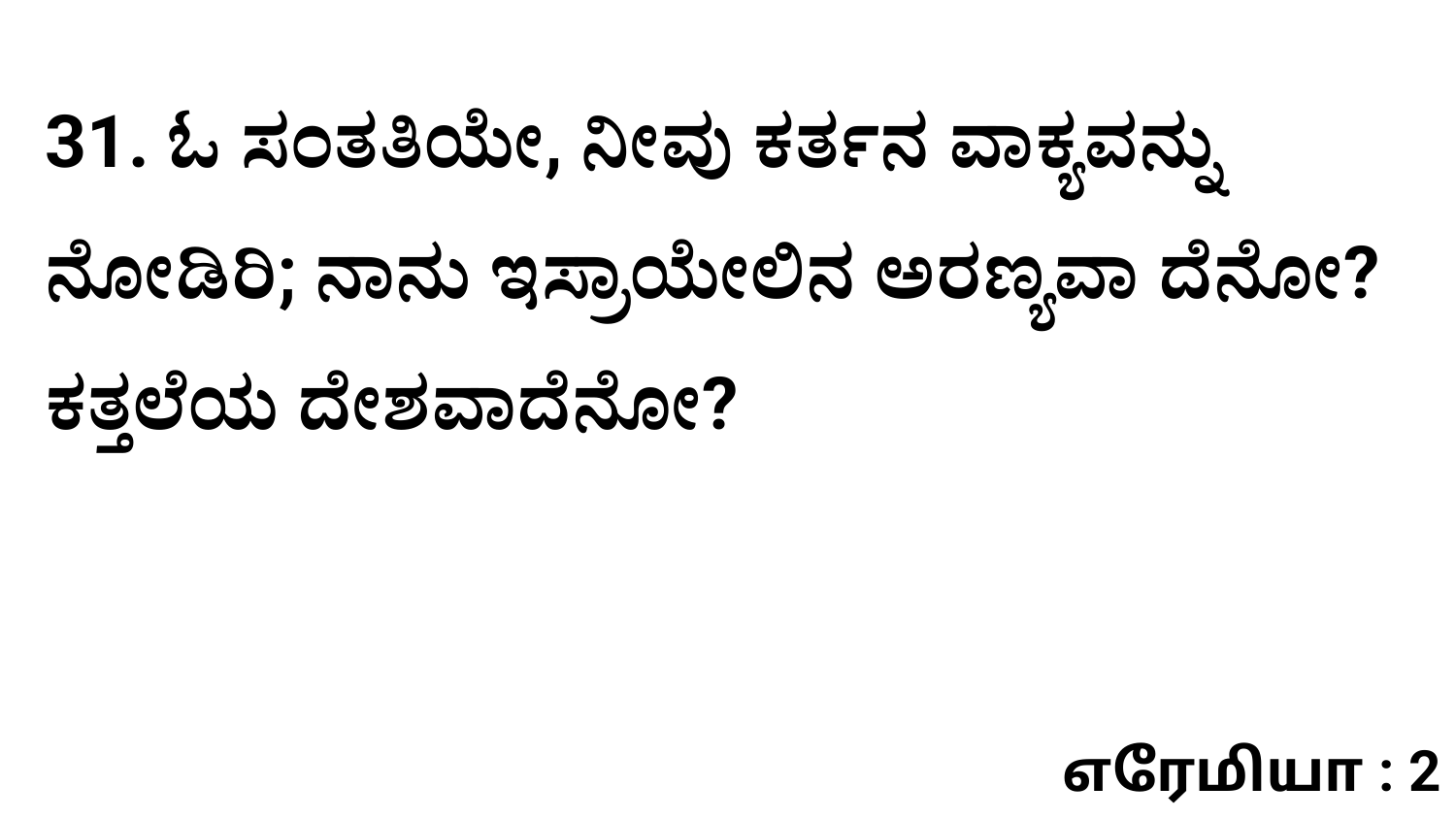

31. ಓ ಸಂತತಿಯೇ, ನೀವು ಕರ್ತನ ವಾಕ್ಯವನ್ನು ನೋಡಿರಿ; ನಾನು ಇಸ್ರಾಯೇಲಿನ ಅರಣ್ಯವಾ ದೆನೋ? ಕತ್ತಲೆಯ ದೇಶವಾದೆನೋ?
எரேமியா : 2